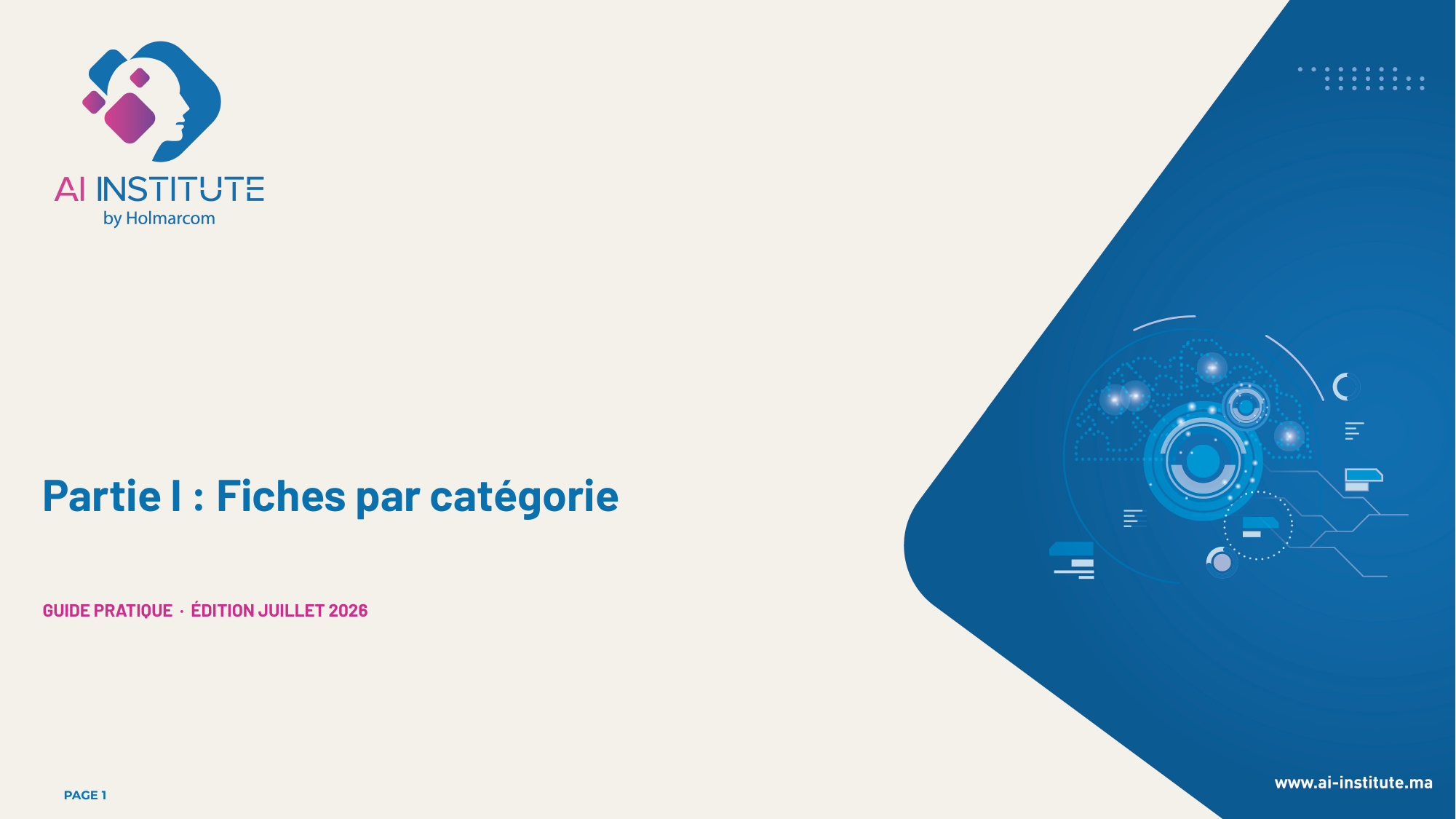

Partie I : Fiches par catégorie
GUIDE PRATIQUE  ·  ÉDITION JUILLET 2026
PAGE 1